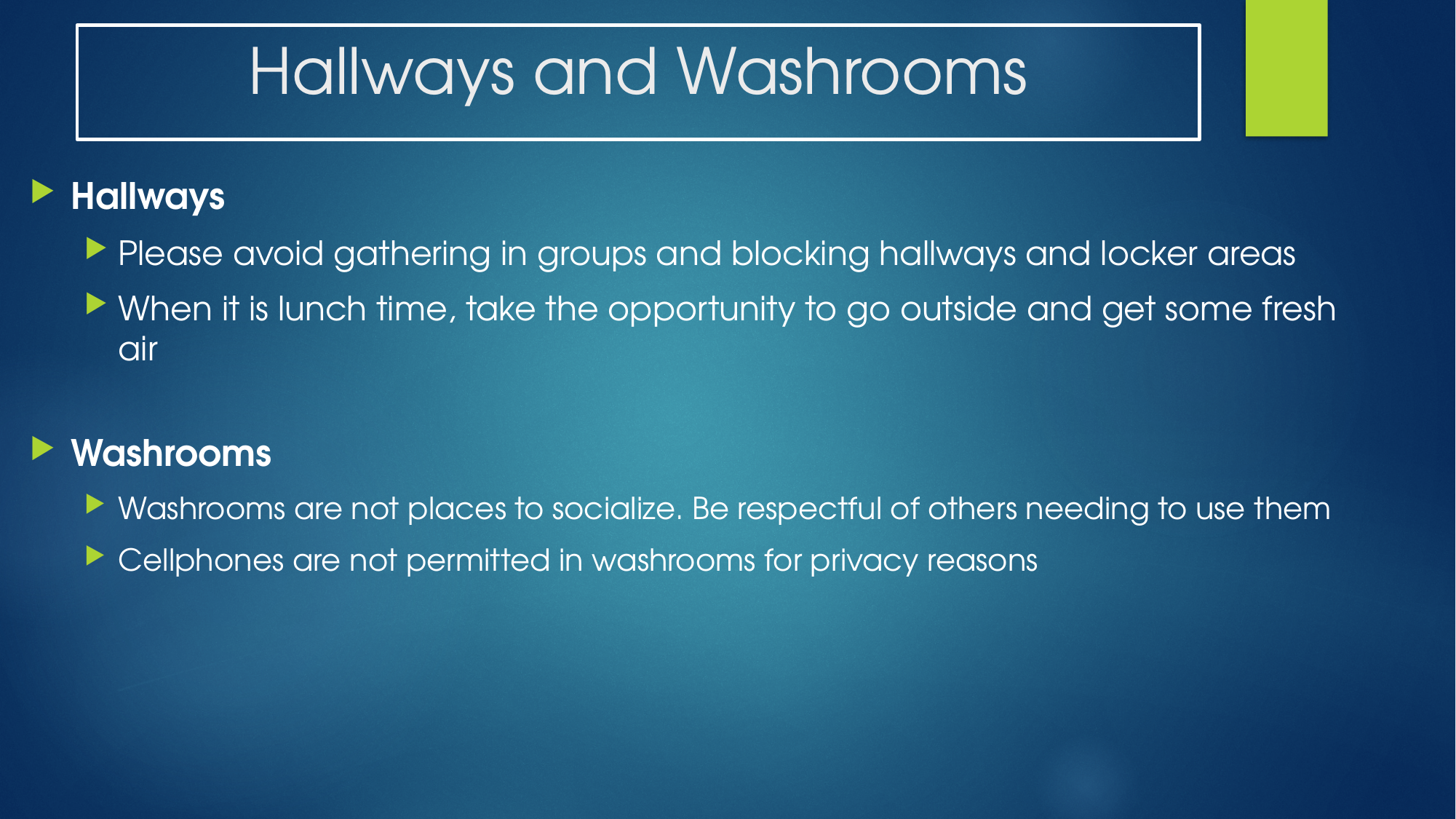

# Hallways and Washrooms
Hallways
Please avoid gathering in groups and blocking hallways and locker areas
When it is lunch time, take the opportunity to go outside and get some fresh air

Washrooms
Washrooms are not places to socialize. Be respectful of others needing to use them
Cellphones are not permitted in washrooms for privacy reasons